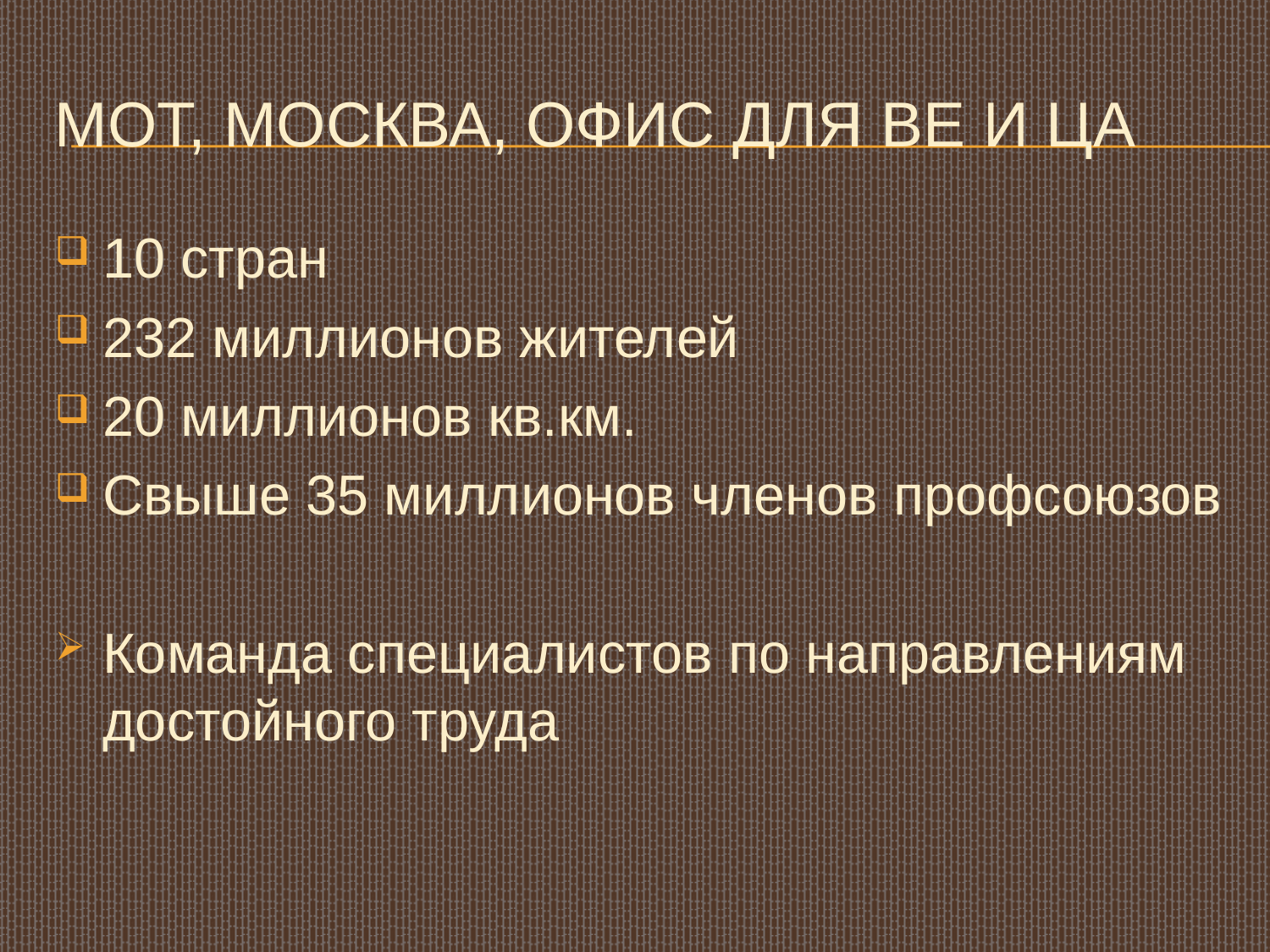

# МОТ, Москва, Офис для ВЕ и ЦА
10 стран
232 миллионов жителей
20 миллионов кв.км.
Свыше 35 миллионов членов профсоюзов

Команда специалистов по направлениям достойного труда